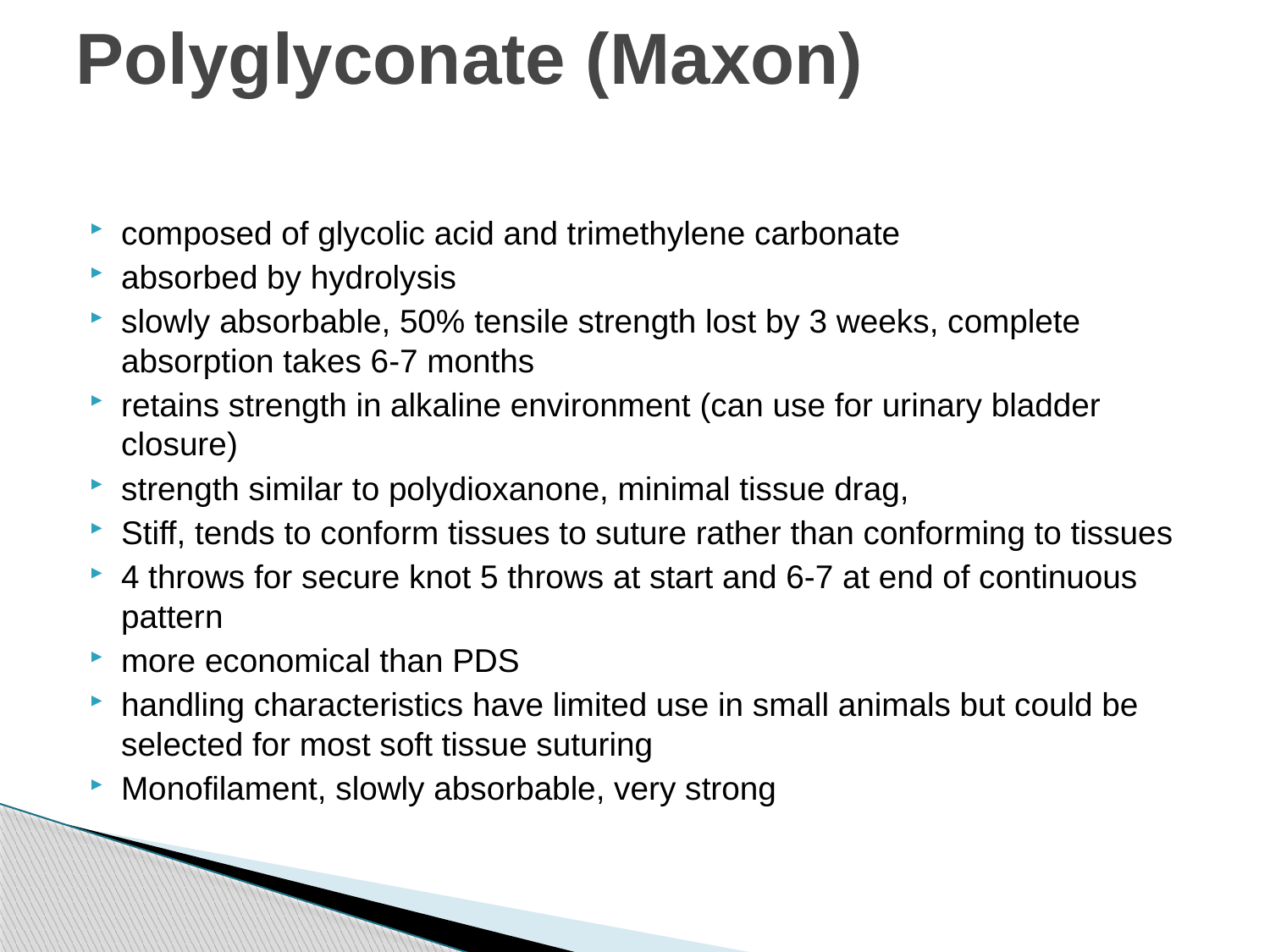

# Polyglyconate (Maxon)
composed of glycolic acid and trimethylene carbonate
absorbed by hydrolysis
slowly absorbable, 50% tensile strength lost by 3 weeks, complete absorption takes 6-7 months
retains strength in alkaline environment (can use for urinary bladder closure)
strength similar to polydioxanone, minimal tissue drag,
Stiff, tends to conform tissues to suture rather than conforming to tissues
4 throws for secure knot 5 throws at start and 6-7 at end of continuous pattern
more economical than PDS
handling characteristics have limited use in small animals but could be selected for most soft tissue suturing
Monofilament, slowly absorbable, very strong